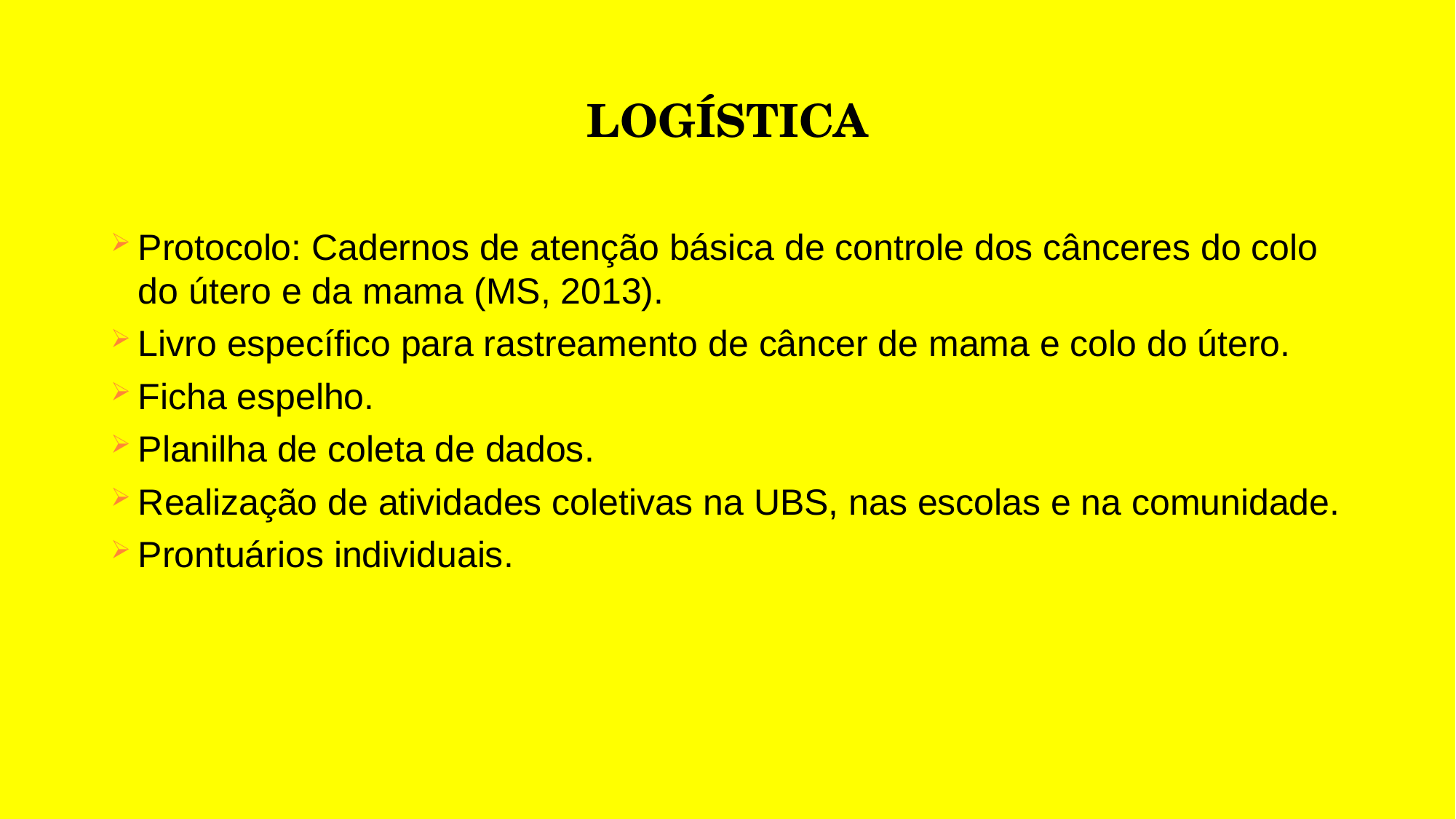

# Logística
Protocolo: Cadernos de atenção básica de controle dos cânceres do colo do útero e da mama (MS, 2013).
Livro específico para rastreamento de câncer de mama e colo do útero.
Ficha espelho.
Planilha de coleta de dados.
Realização de atividades coletivas na UBS, nas escolas e na comunidade.
Prontuários individuais.